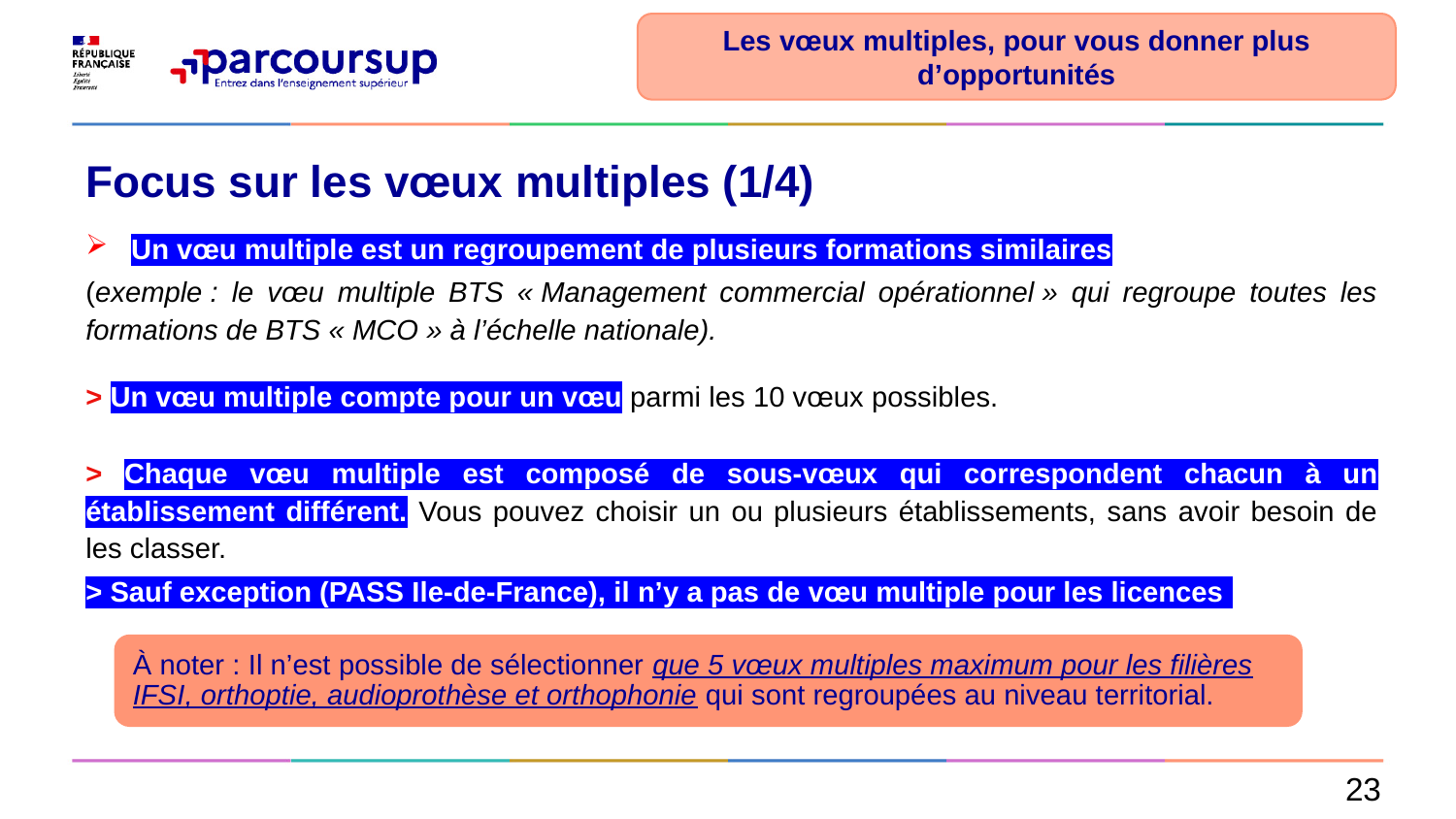

Les vœux multiples, pour vous donner plus d’opportunités
# Focus sur les vœux multiples (1/4)
Un vœu multiple est un regroupement de plusieurs formations similaires
(exemple : le vœu multiple BTS « Management commercial opérationnel » qui regroupe toutes les formations de BTS « MCO » à l’échelle nationale).

> Un vœu multiple compte pour un vœu parmi les 10 vœux possibles.

> Chaque vœu multiple est composé de sous-vœux qui correspondent chacun à un établissement différent. Vous pouvez choisir un ou plusieurs établissements, sans avoir besoin de les classer.
> Sauf exception (PASS Ile-de-France), il n’y a pas de vœu multiple pour les licences
À noter : Il n’est possible de sélectionner que 5 vœux multiples maximum pour les filières IFSI, orthoptie, audioprothèse et orthophonie qui sont regroupées au niveau territorial.
23